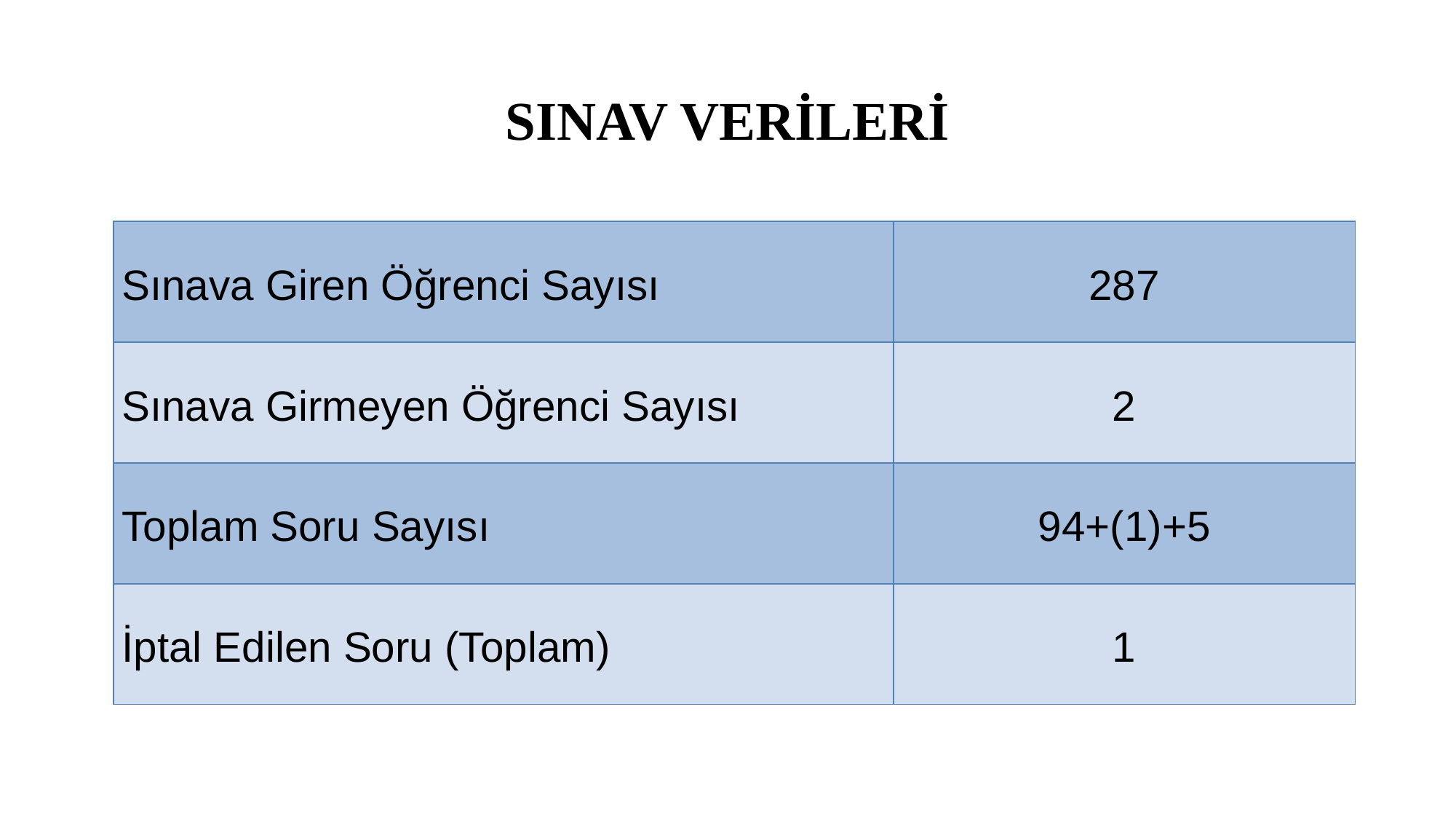

# SINAV VERİLERİ
| Sınava Giren Öğrenci Sayısı | 287 |
| --- | --- |
| Sınava Girmeyen Öğrenci Sayısı | 2 |
| Toplam Soru Sayısı | 94+(1)+5 |
| İptal Edilen Soru (Toplam) | 1 |